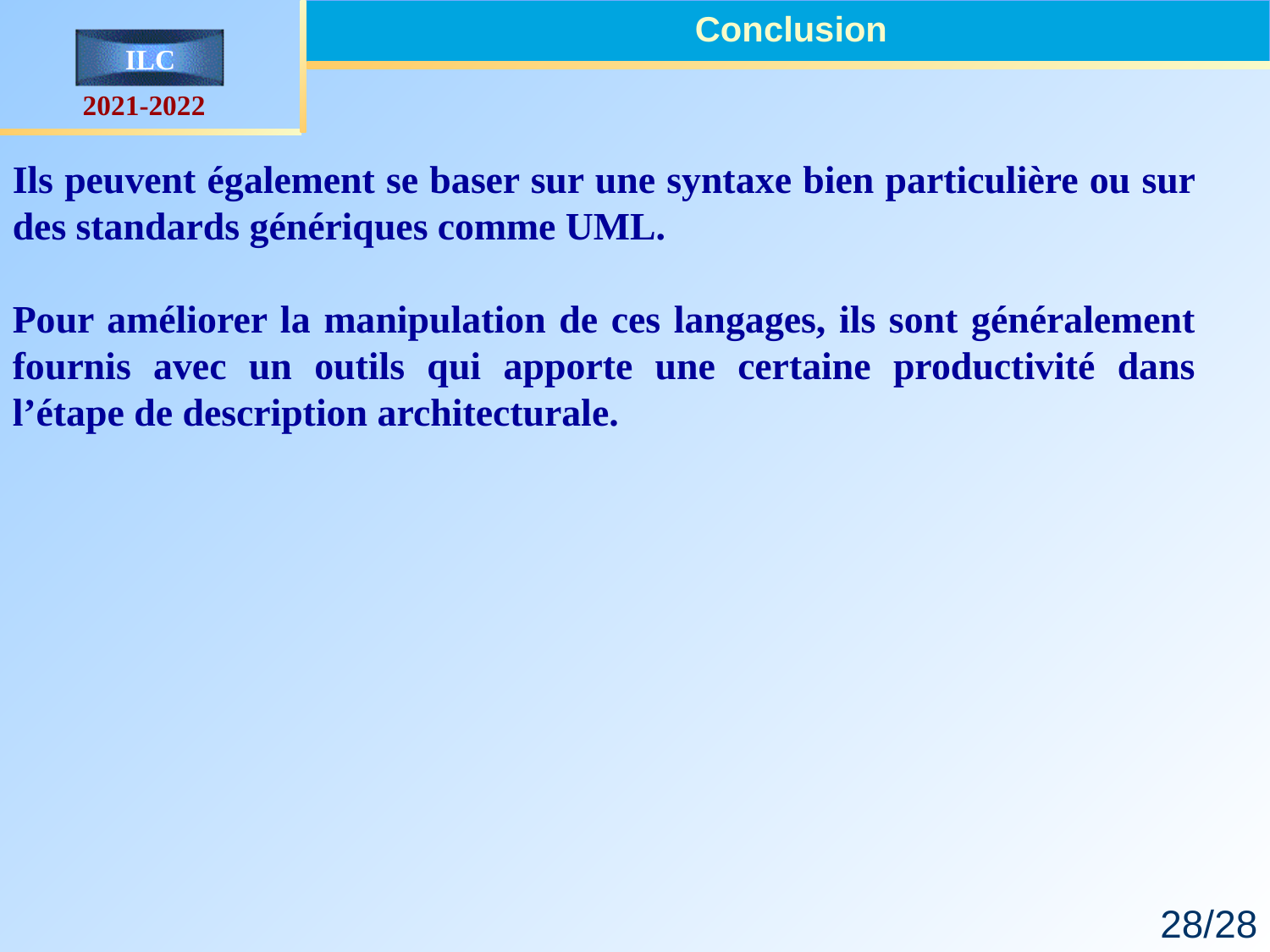

Conclusion
Ils peuvent également se baser sur une syntaxe bien particulière ou sur des standards génériques comme UML.

Pour améliorer la manipulation de ces langages, ils sont généralement fournis avec un outils qui apporte une certaine productivité dans l’étape de description architecturale.